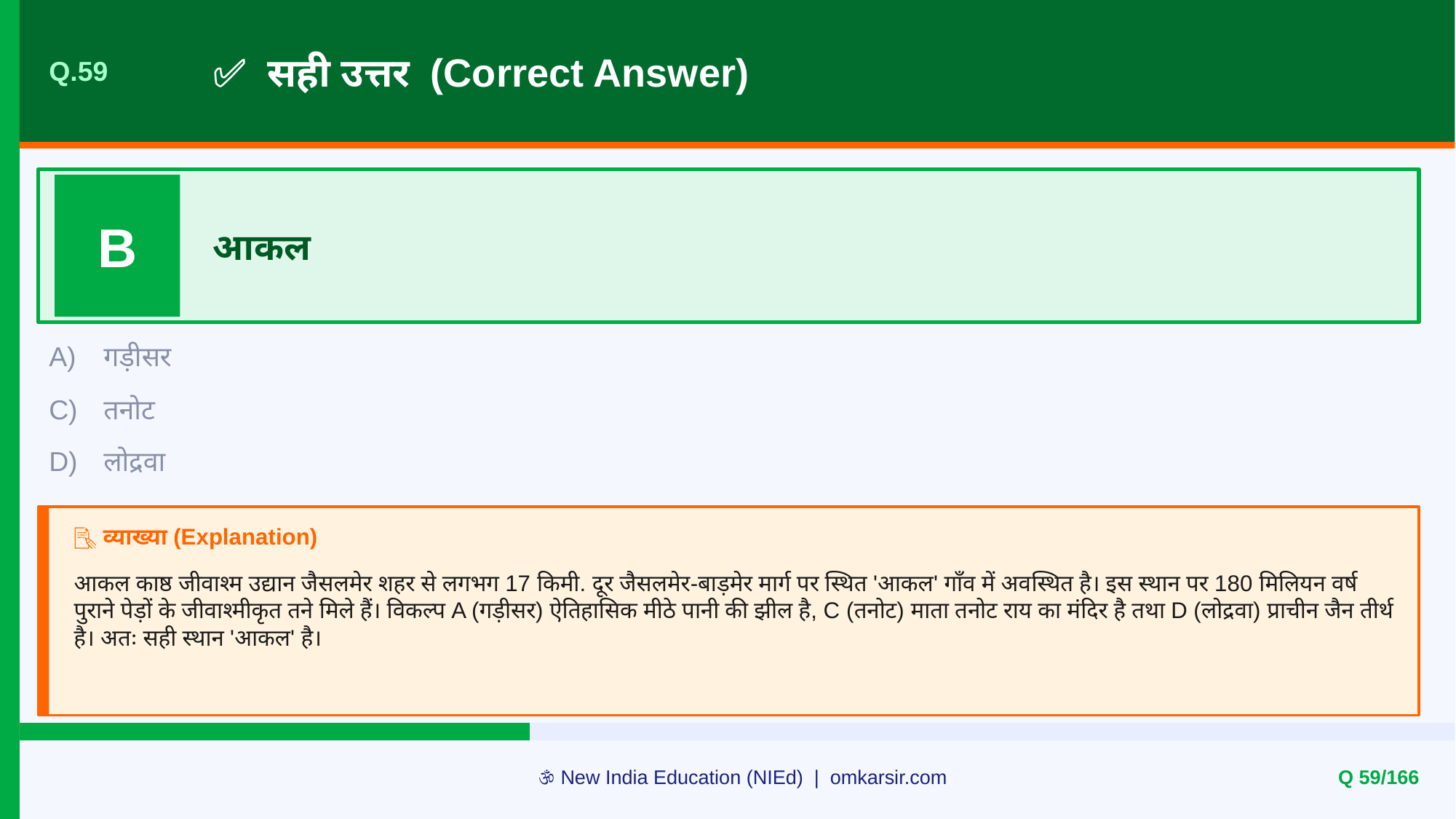

✅  सही उत्तर  (Correct Answer)
Q.59

B
आकल
A)
गड़ीसर
C)
तनोट
D)
लोद्रवा

📝 व्याख्या (Explanation)
आकल काष्ठ जीवाश्म उद्यान जैसलमेर शहर से लगभग 17 किमी. दूर जैसलमेर-बाड़मेर मार्ग पर स्थित 'आकल' गाँव में अवस्थित है। इस स्थान पर 180 मिलियन वर्ष पुराने पेड़ों के जीवाश्मीकृत तने मिले हैं। विकल्प A (गड़ीसर) ऐतिहासिक मीठे पानी की झील है, C (तनोट) माता तनोट राय का मंदिर है तथा D (लोद्रवा) प्राचीन जैन तीर्थ है। अतः सही स्थान 'आकल' है।

🕉️ New India Education (NIEd)  |  omkarsir.com
Q 59/166